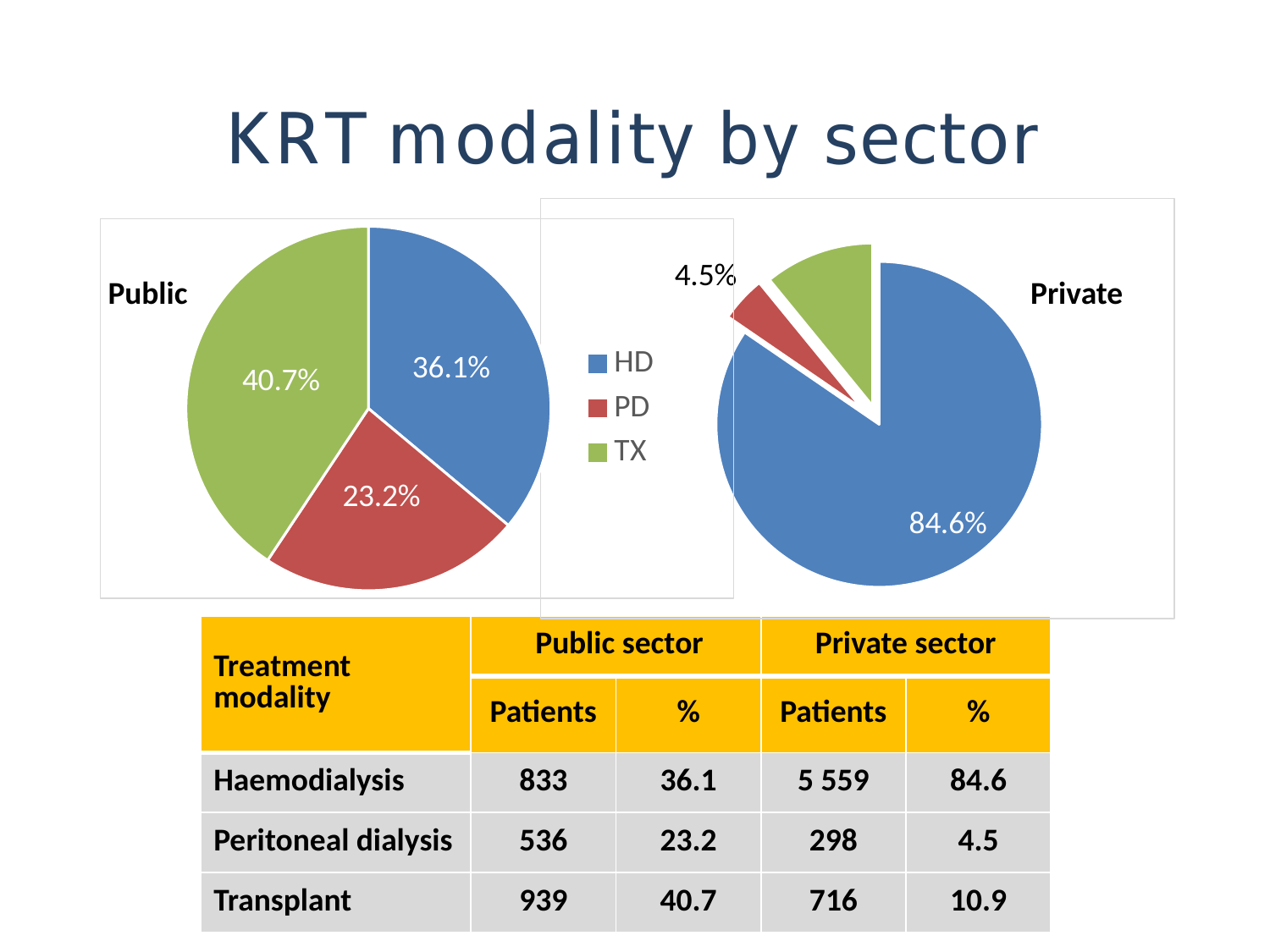

# KRT modality by sector

### Chart

| Category |  |
|---|---|
| HD | 0.8457325422181652 |
| PD | 0.045336984634109234 |
| TX | 0.10893047314772554 |

### Chart

| Category |  |
|---|---|
| HD | 0.36091854419410746 |
| PD | 0.2322357019064125 |
| TX | 0.4068457538994801 |
Public
Private
| Treatment modality | Public sector |  | Private sector |  |
| --- | --- | --- | --- | --- |
|  | Patients | % | Patients | % |
| Haemodialysis | 833 | 36.1 | 5 559 | 84.6 |
| Peritoneal dialysis | 536 | 23.2 | 298 | 4.5 |
| Transplant | 939 | 40.7 | 716 | 10.9 |